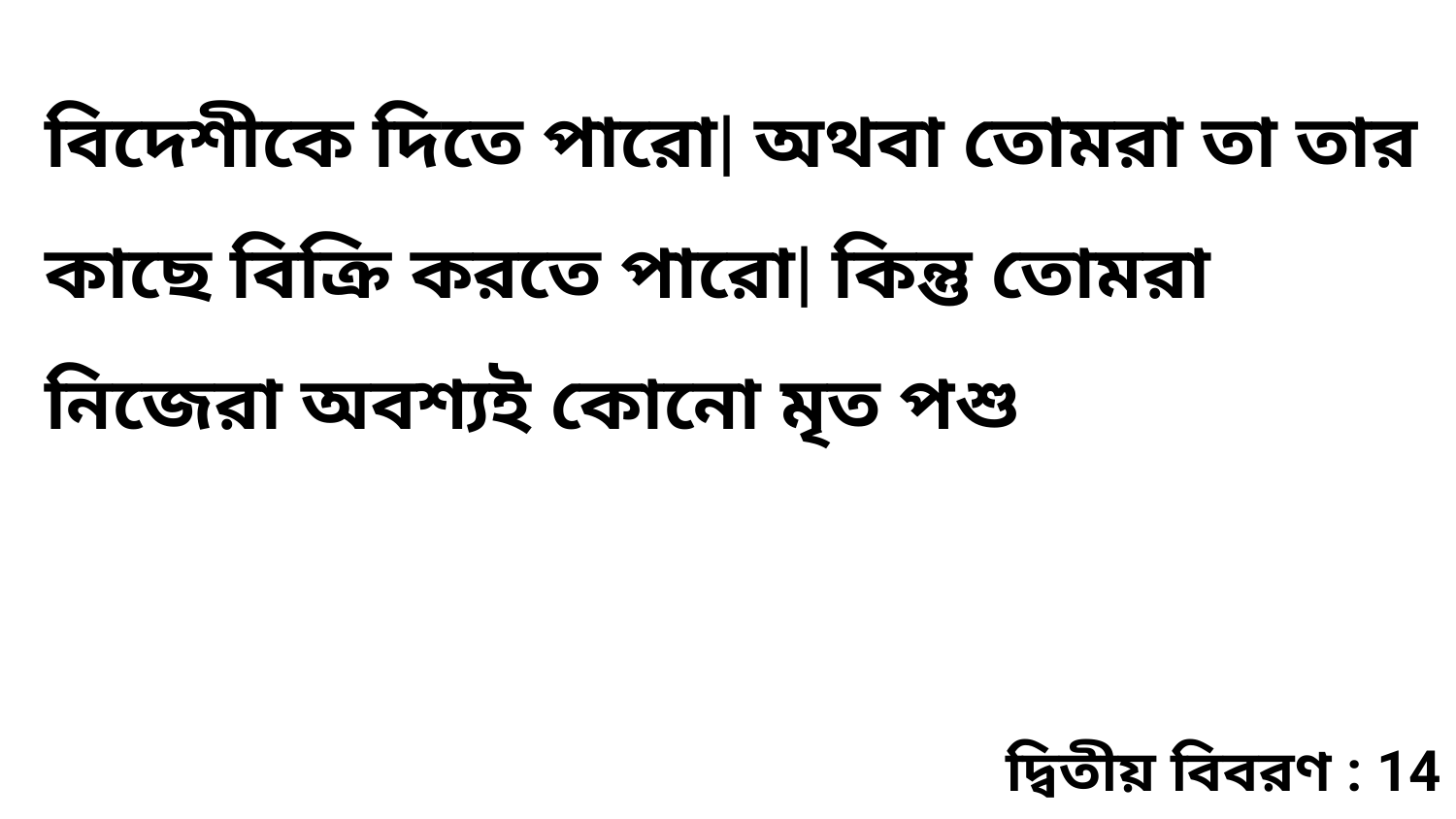

বিদেশীকে দিতে পারো| অথবা তোমরা তা তার কাছে বিক্রি করতে পারো| কিন্তু তোমরা নিজেরা অবশ্যই কোনো মৃত পশু
দ্বিতীয় বিবরণ : 14